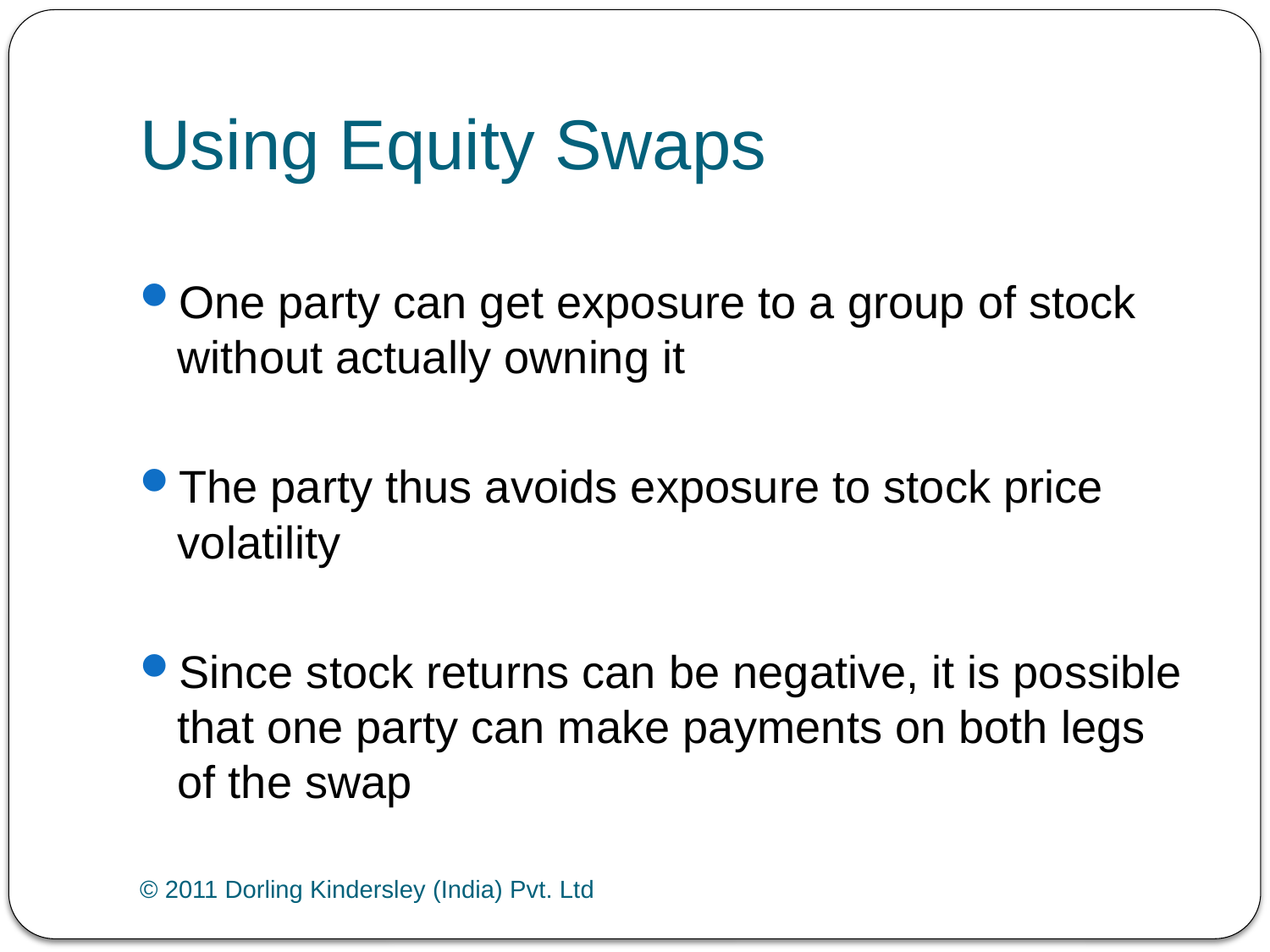

# Using Equity Swaps

One party can get exposure to a group of stock without actually owning it

The party thus avoids exposure to stock price volatility

Since stock returns can be negative, it is possible that one party can make payments on both legs of the swap
© 2011 Dorling Kindersley (India) Pvt. Ltd